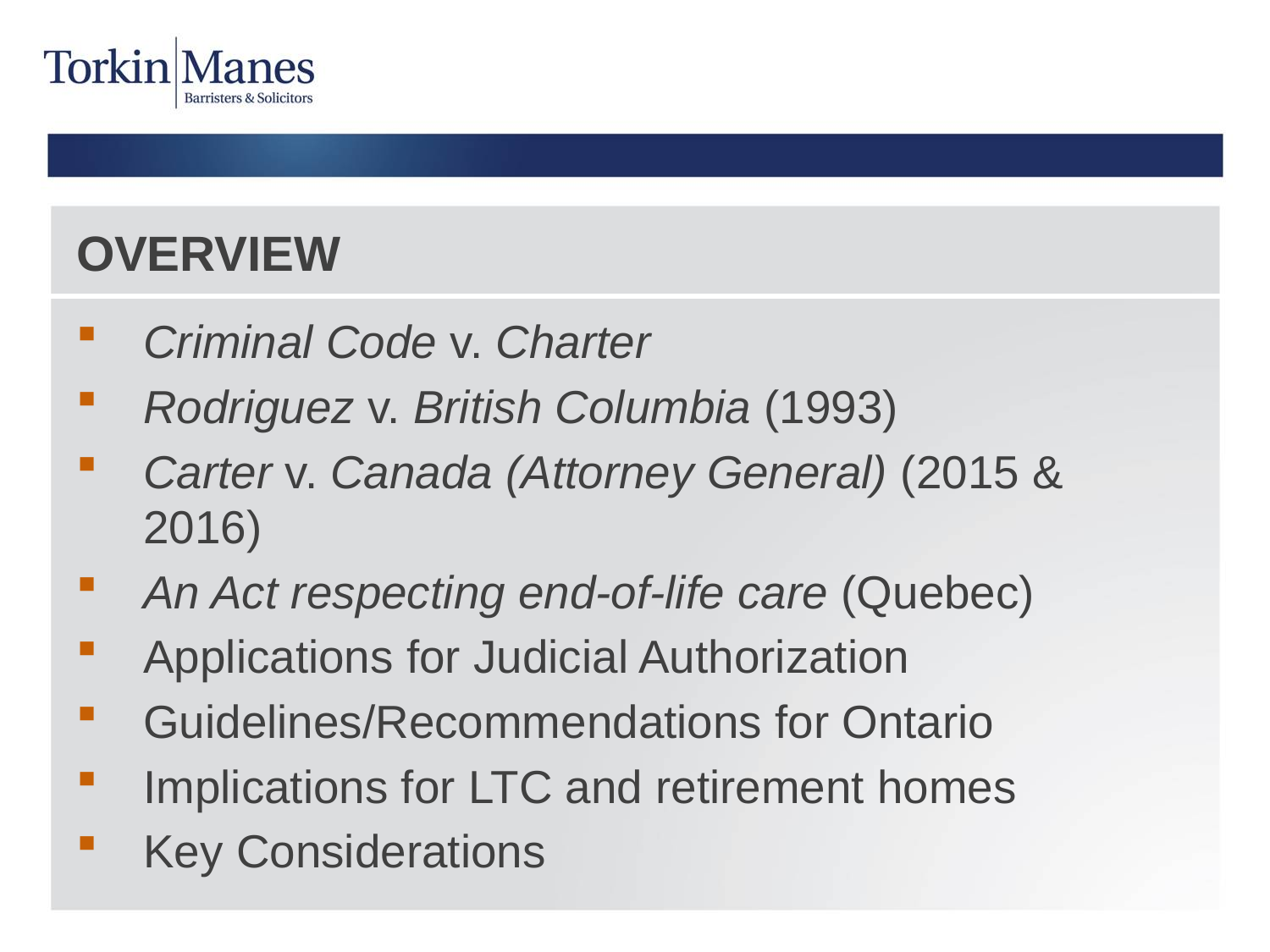

# OVERVIEW
Criminal Code v. Charter
Rodriguez v. British Columbia (1993)
Carter v. Canada (Attorney General) (2015 & 2016)
An Act respecting end-of-life care (Quebec)
Applications for Judicial Authorization
Guidelines/Recommendations for Ontario
Implications for LTC and retirement homes
Key Considerations